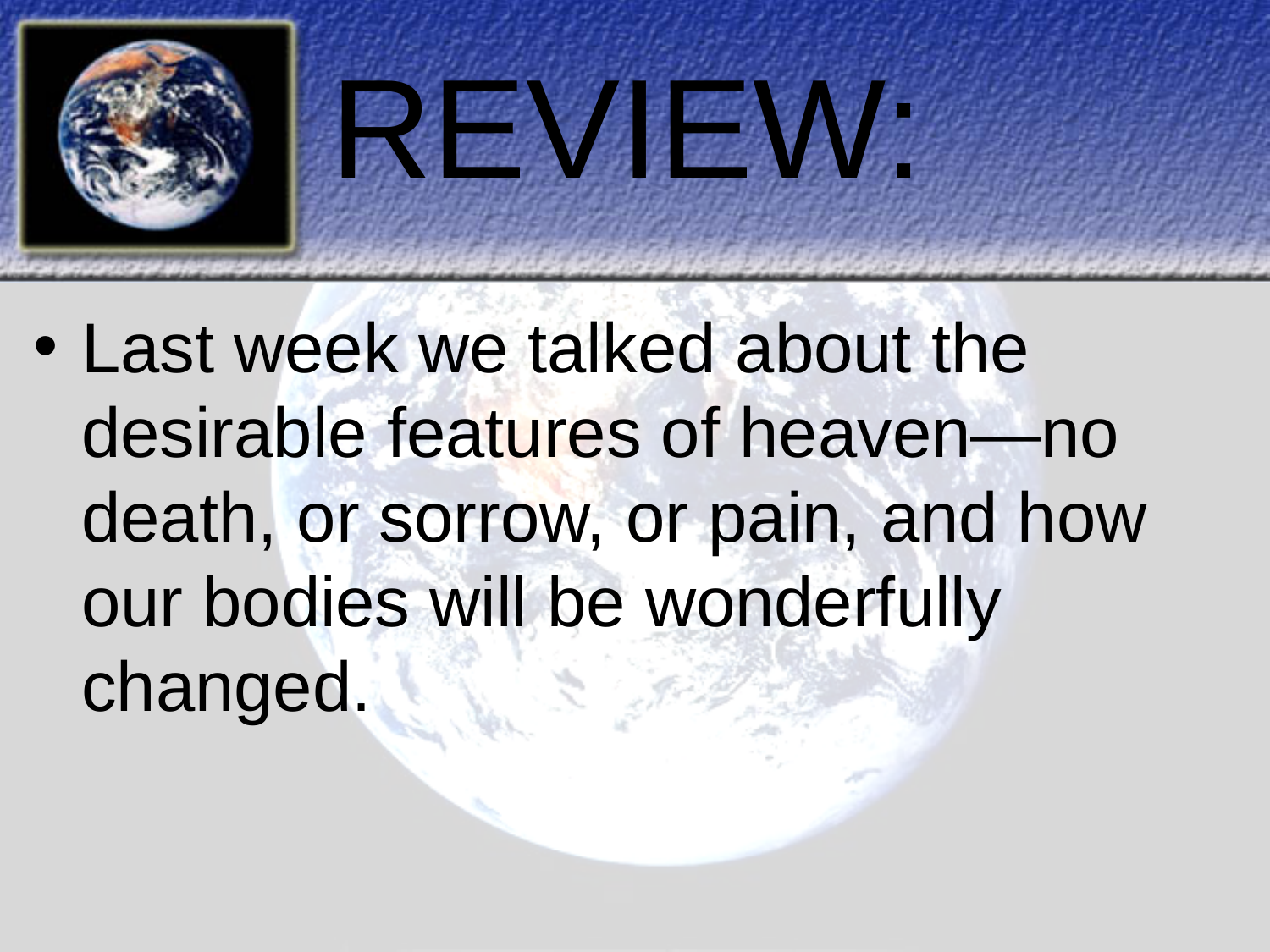

# REVIEW:
Last week we talked about the desirable features of heaven—no death, or sorrow, or pain, and how our bodies will be wonderfully changed.